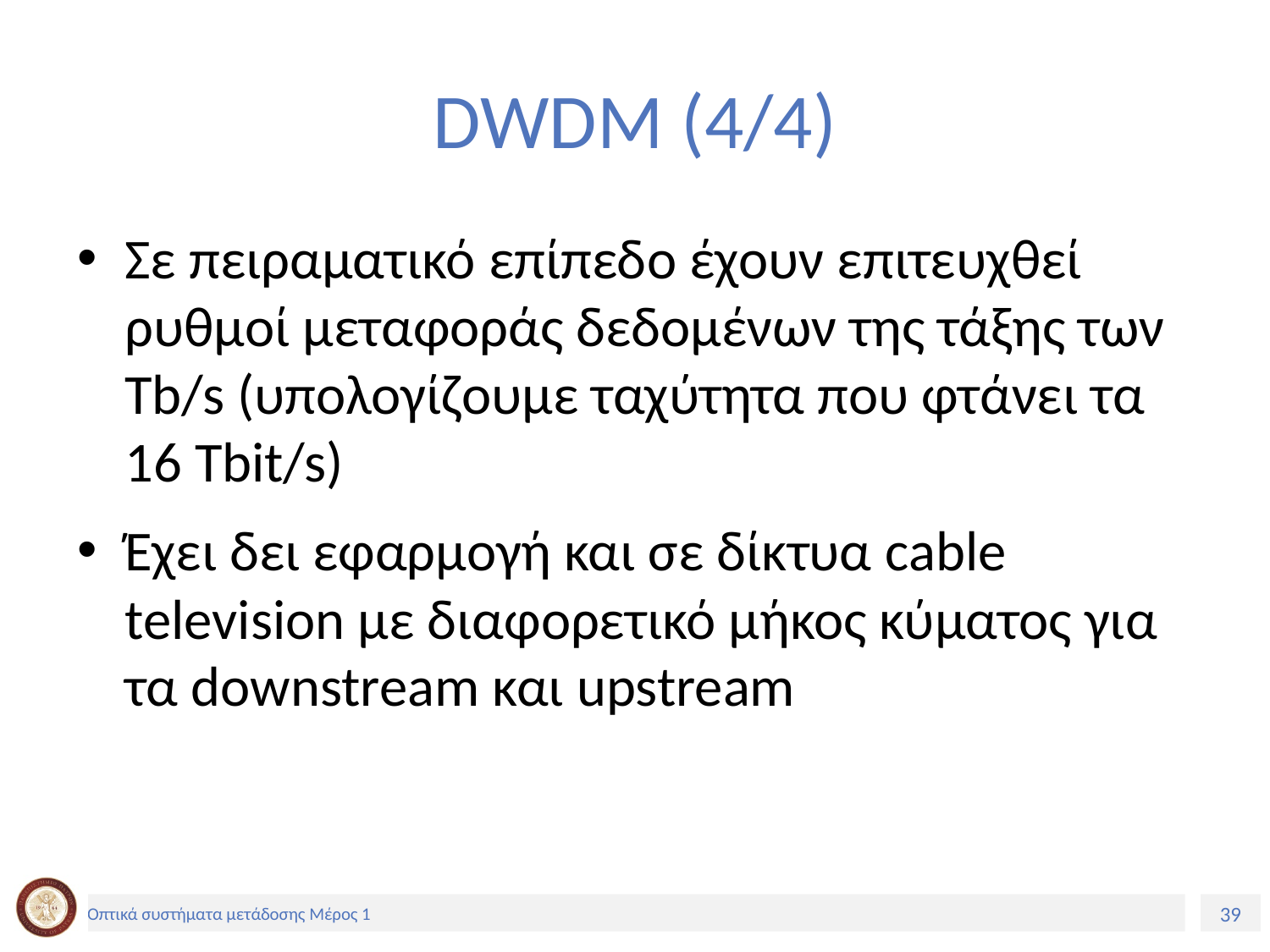

# DWDM (4/4)
Σε πειραματικό επίπεδο έχουν επιτευχθεί ρυθμοί μεταφοράς δεδομένων της τάξης των Tb/s (υπολογίζουμε ταχύτητα που φτάνει τα 16 Tbit/s)
Έχει δει εφαρμογή και σε δίκτυα cable television με διαφορετικό μήκος κύματος για τα downstream και upstream